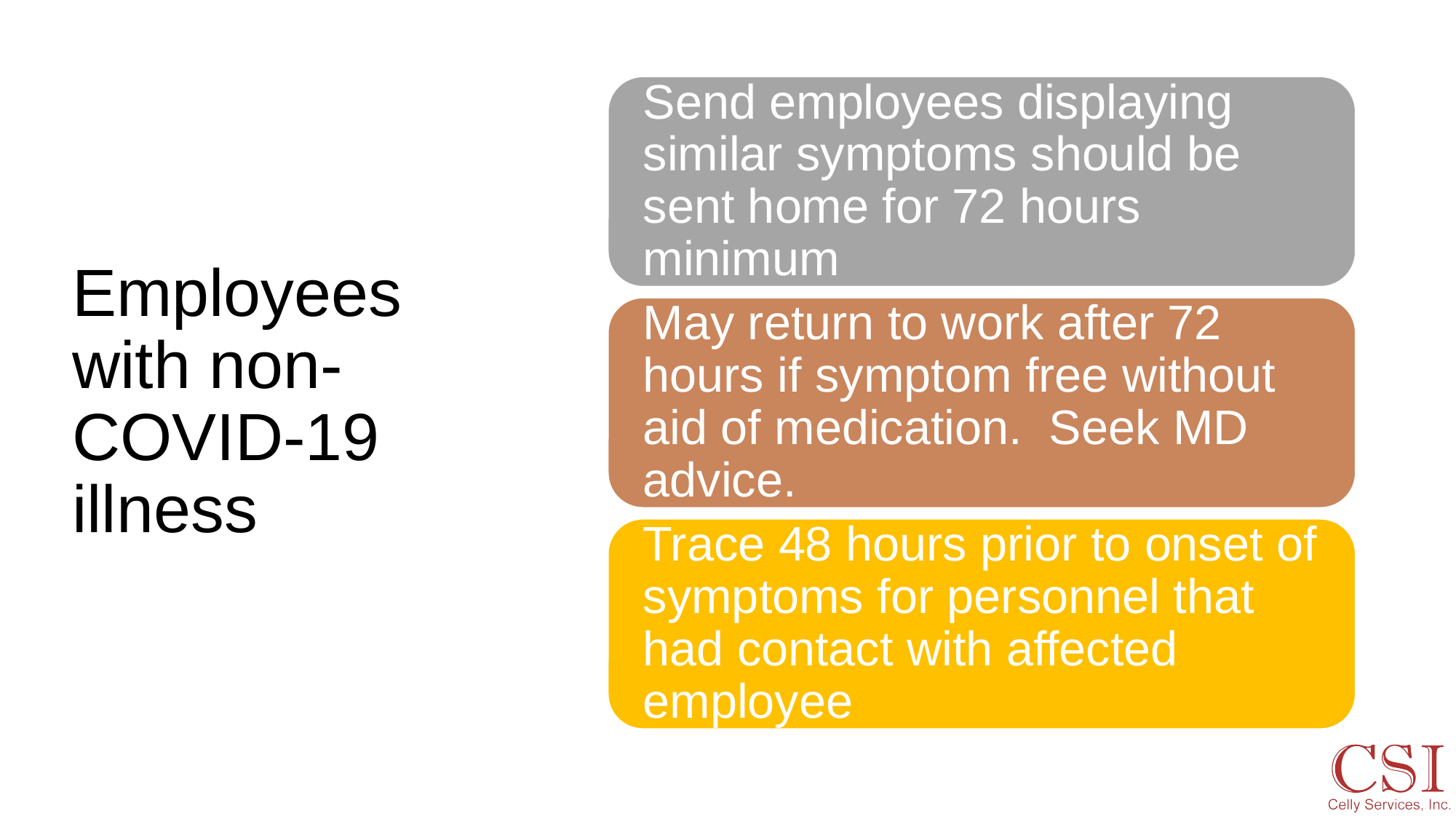

# Employees with non-COVID-19 illness
Send employees displaying similar symptoms should be sent home for 72 hours minimum
May return to work after 72 hours if symptom free without aid of medication.  Seek MD advice.
Trace 48 hours prior to onset of symptoms for personnel that had contact with affected employee